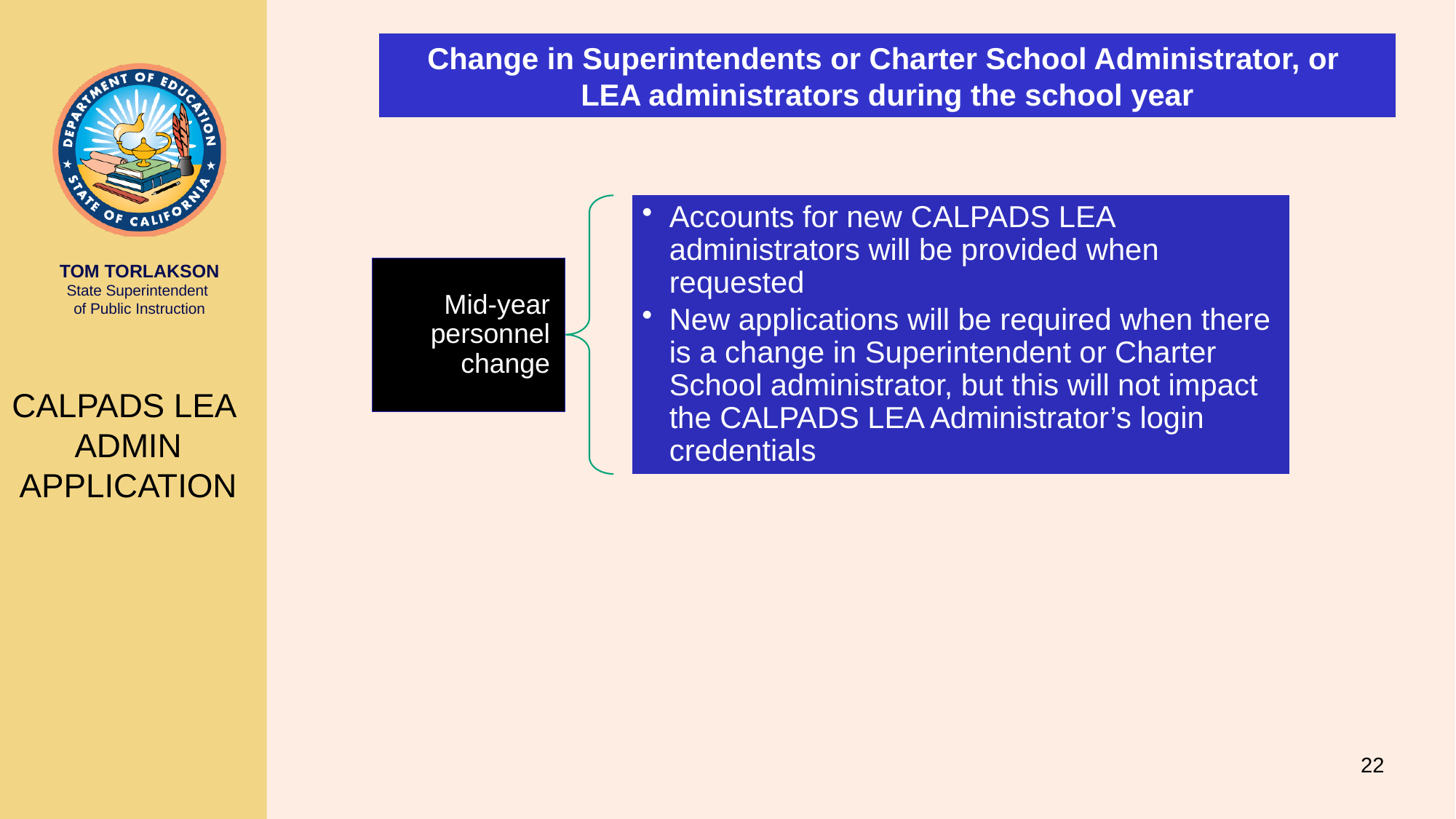

Change in Superintendents or Charter School Administrator, or
LEA administrators during the school year
Mid-year personnel change
Accounts for new CALPADS LEA administrators will be provided when requested
New applications will be required when there is a change in Superintendent or Charter School administrator, but this will not impact the CALPADS LEA Administrator’s login credentials
# CALPADS LEA Admin Application
22